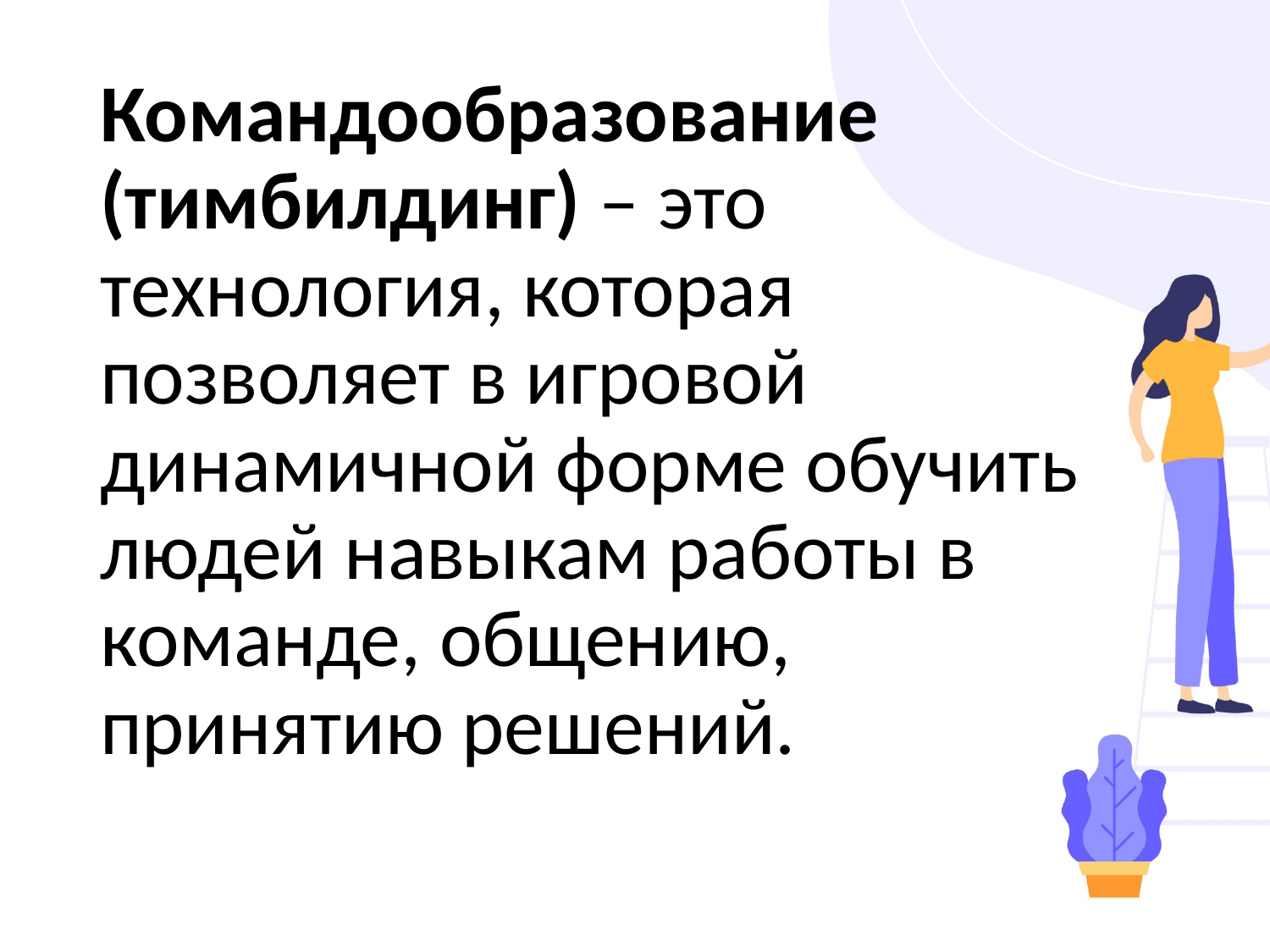

Командообразование (тимбилдинг) – это технология, которая позволяет в игровой динамичной форме обучить людей навыкам работы в команде, общению, принятию решений.